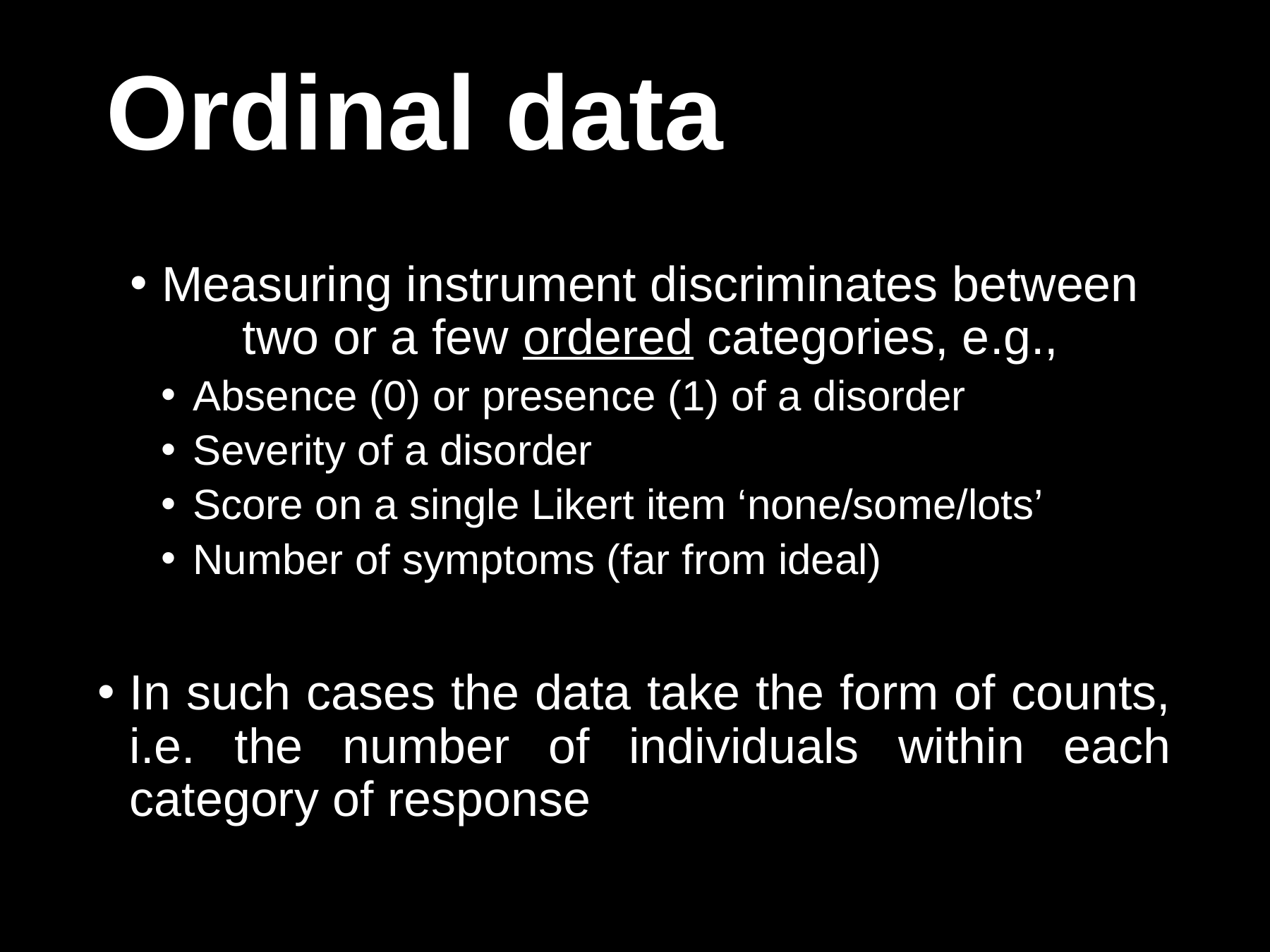

# Ordinal data
Measuring instrument discriminates between two or a few ordered categories, e.g.,
Absence (0) or presence (1) of a disorder
Severity of a disorder
Score on a single Likert item ‘none/some/lots’
Number of symptoms (far from ideal)

In such cases the data take the form of counts, i.e. the number of individuals within each category of response